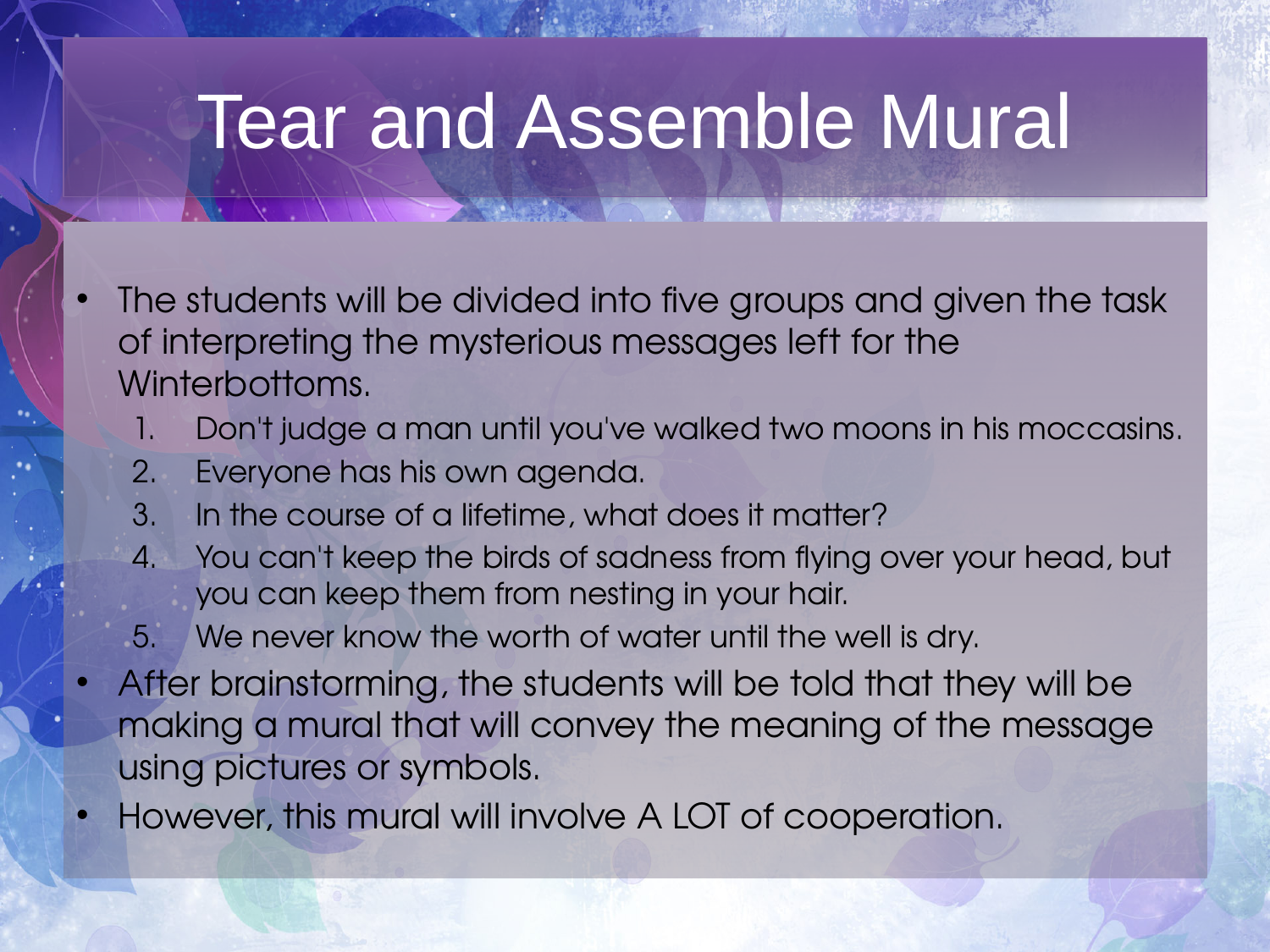

# Tear and Assemble Mural

The students will be divided into five groups and given the task of interpreting the mysterious messages left for the Winterbottoms.
Don't judge a man until you've walked two moons in his moccasins.
Everyone has his own agenda.
In the course of a lifetime, what does it matter?
You can't keep the birds of sadness from flying over your head, but you can keep them from nesting in your hair.
We never know the worth of water until the well is dry.
After brainstorming, the students will be told that they will be making a mural that will convey the meaning of the message using pictures or symbols.
However, this mural will involve A LOT of cooperation.